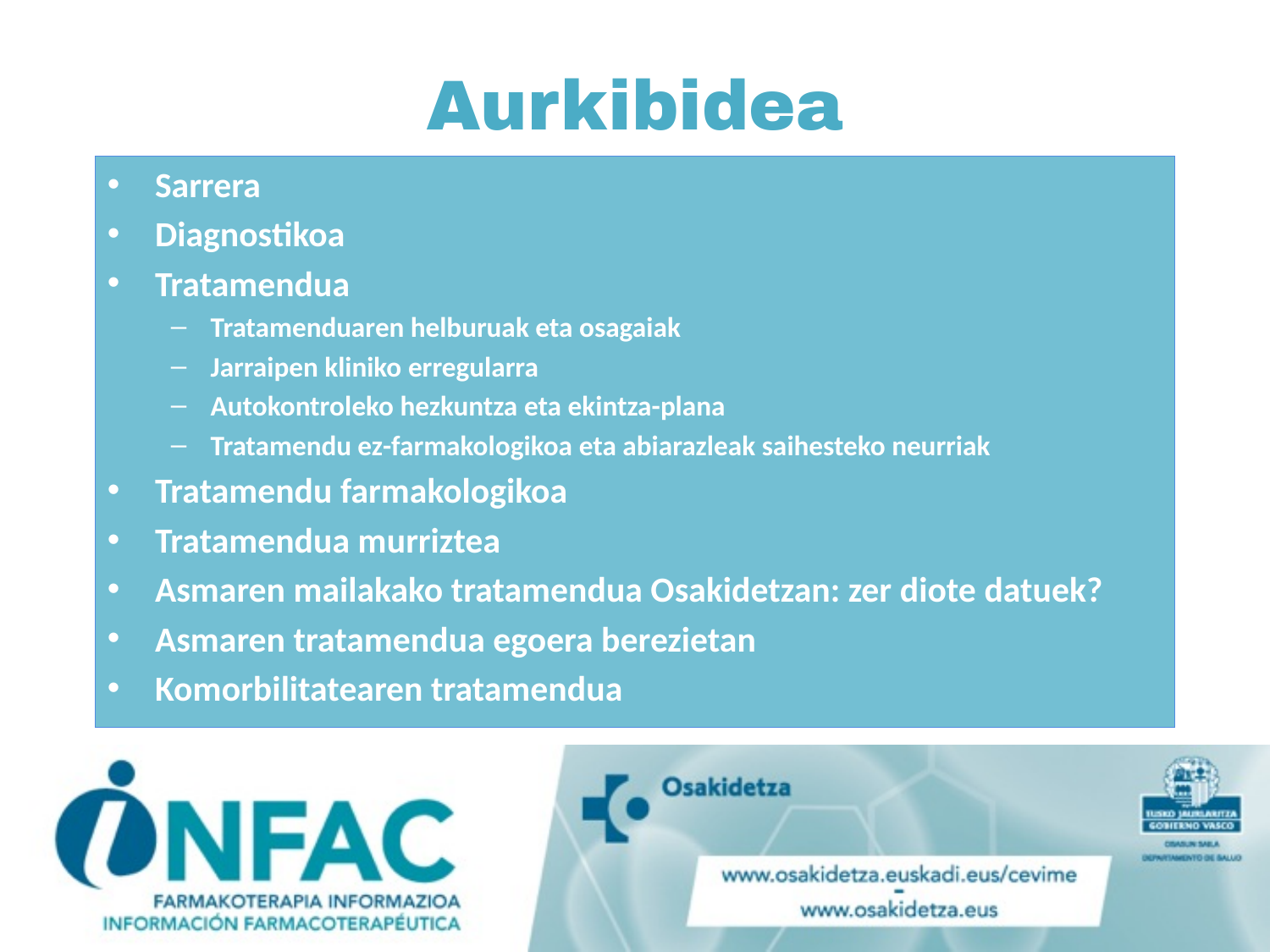

# Aurkibidea
Sarrera
Diagnostikoa
Tratamendua
Tratamenduaren helburuak eta osagaiak
Jarraipen kliniko erregularra
Autokontroleko hezkuntza eta ekintza-plana
Tratamendu ez-farmakologikoa eta abiarazleak saihesteko neurriak
Tratamendu farmakologikoa
Tratamendua murriztea
Asmaren mailakako tratamendua Osakidetzan: zer diote datuek?
Asmaren tratamendua egoera berezietan
Komorbilitatearen tratamendua